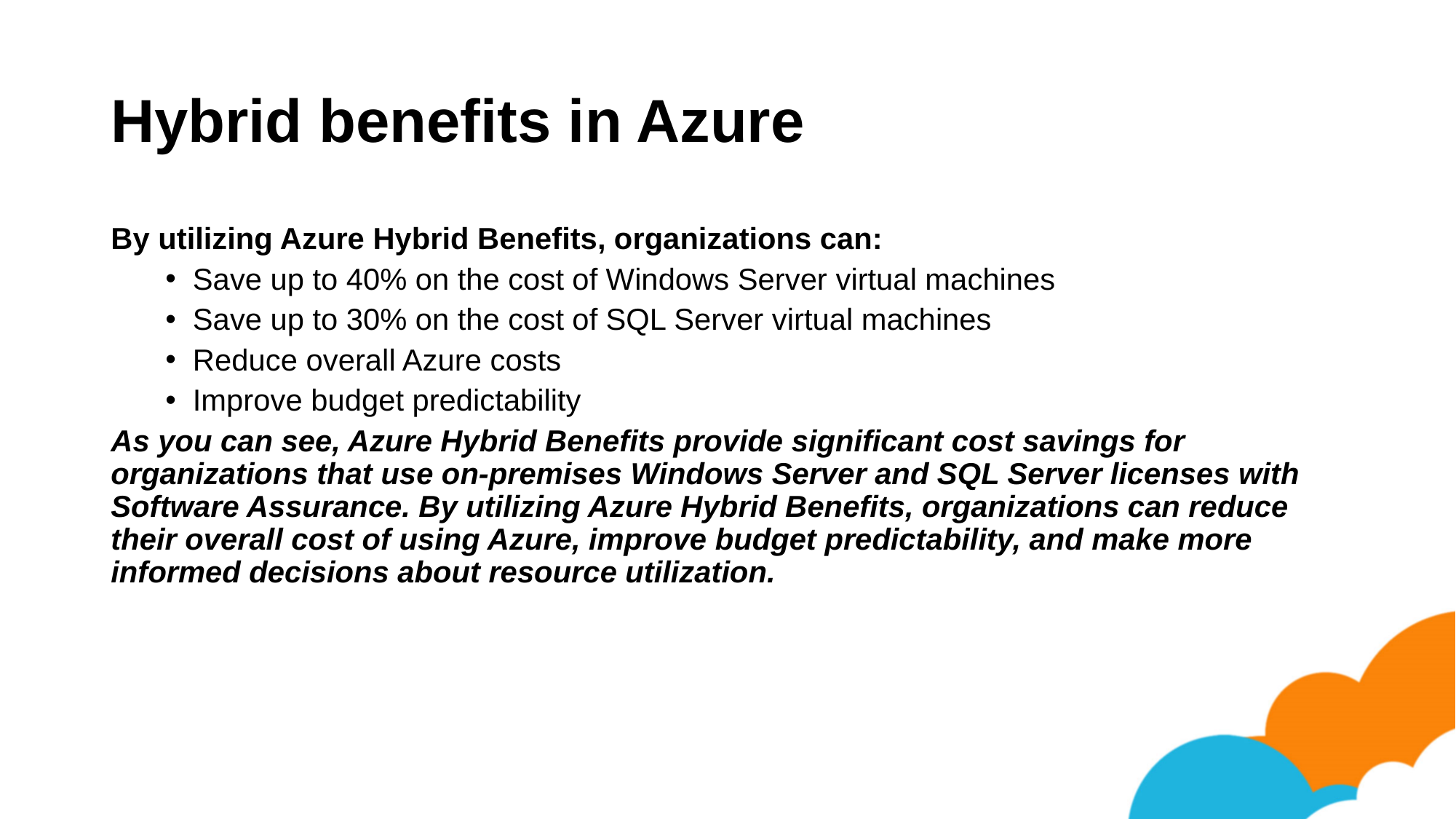

# Hybrid benefits in Azure
By utilizing Azure Hybrid Benefits, organizations can:
Save up to 40% on the cost of Windows Server virtual machines
Save up to 30% on the cost of SQL Server virtual machines
Reduce overall Azure costs
Improve budget predictability
As you can see, Azure Hybrid Benefits provide significant cost savings for organizations that use on-premises Windows Server and SQL Server licenses with Software Assurance. By utilizing Azure Hybrid Benefits, organizations can reduce their overall cost of using Azure, improve budget predictability, and make more informed decisions about resource utilization.